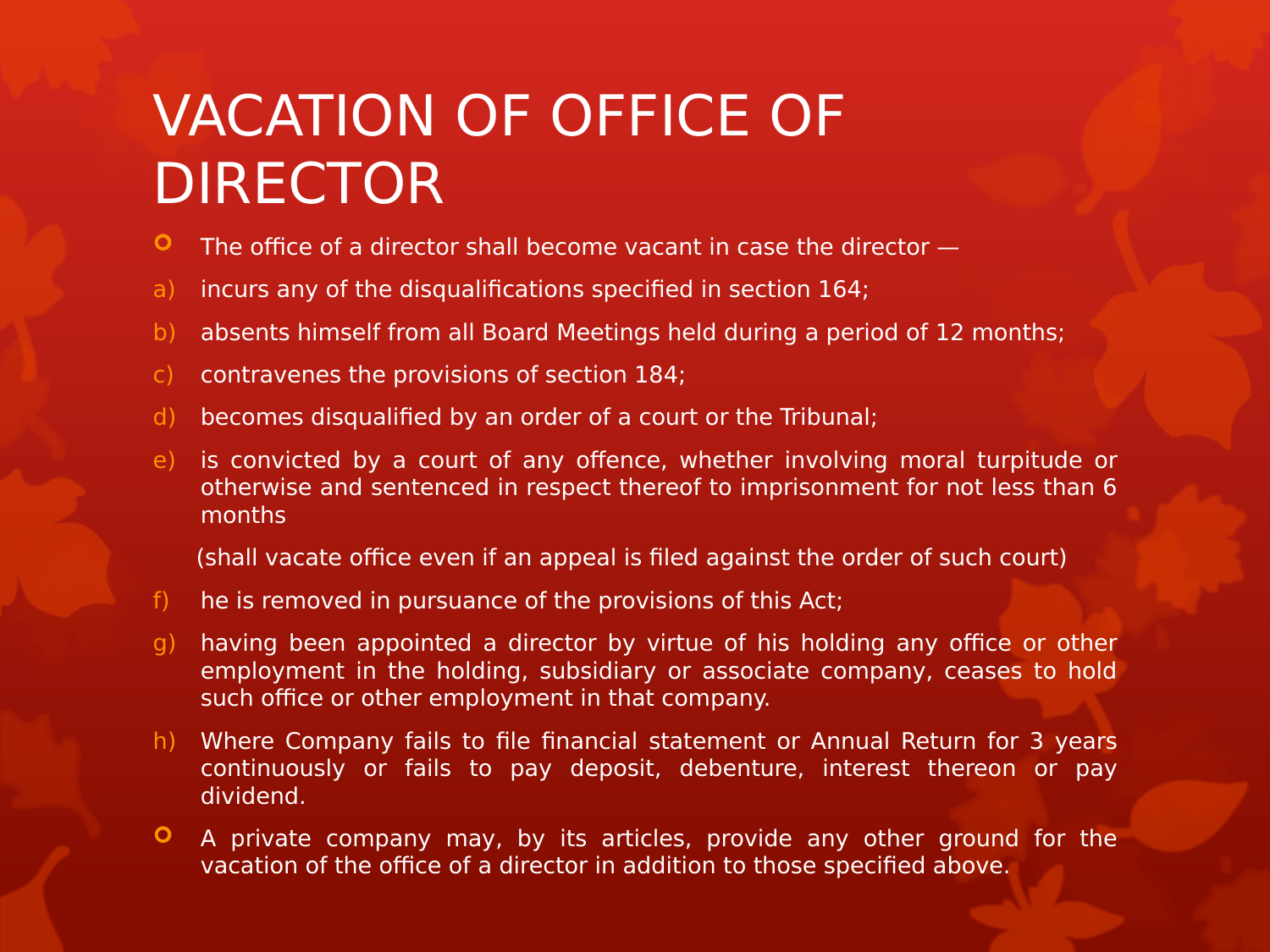

# VACATION OF OFFICE OF DIRECTOR
The office of a director shall become vacant in case the director —
incurs any of the disqualifications specified in section 164;
absents himself from all Board Meetings held during a period of 12 months;
contravenes the provisions of section 184;
becomes disqualified by an order of a court or the Tribunal;
is convicted by a court of any offence, whether involving moral turpitude or otherwise and sentenced in respect thereof to imprisonment for not less than 6 months
      (shall vacate office even if an appeal is filed against the order of such court)
he is removed in pursuance of the provisions of this Act;
having been appointed a director by virtue of his holding any office or other employment in the holding, subsidiary or associate company, ceases to hold such office or other employment in that company.
Where Company fails to file financial statement or Annual Return for 3 years continuously or fails to pay deposit, debenture, interest thereon or pay dividend.
A private company may, by its articles, provide any other ground for the vacation of the office of a director in addition to those specified above.